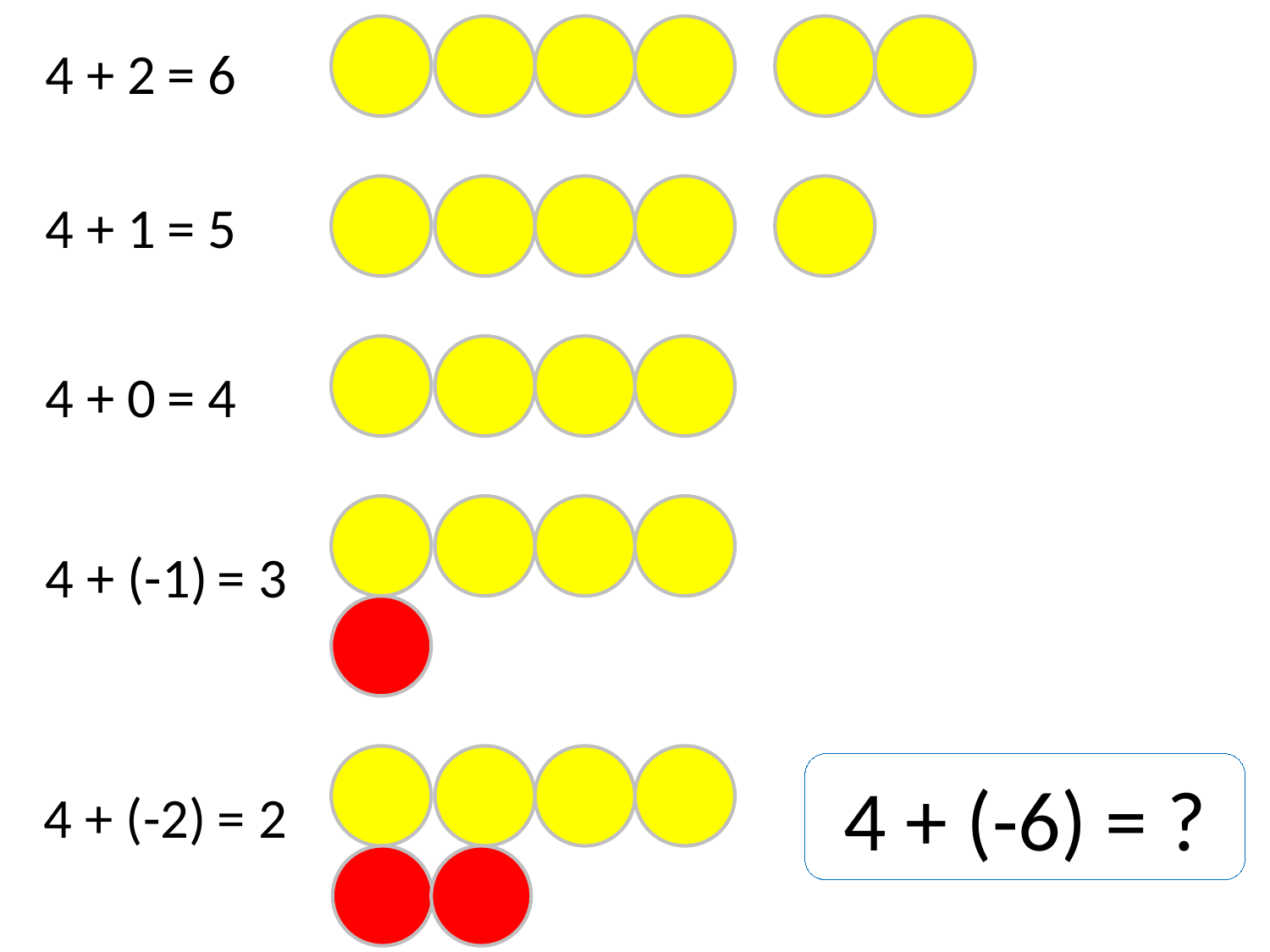

= 6
4 + 2

= 5
4 + 1

= 4
4 + 0

= 3
4 + (-1)

4 + (-6) = ?
= 2
4 + (-2)